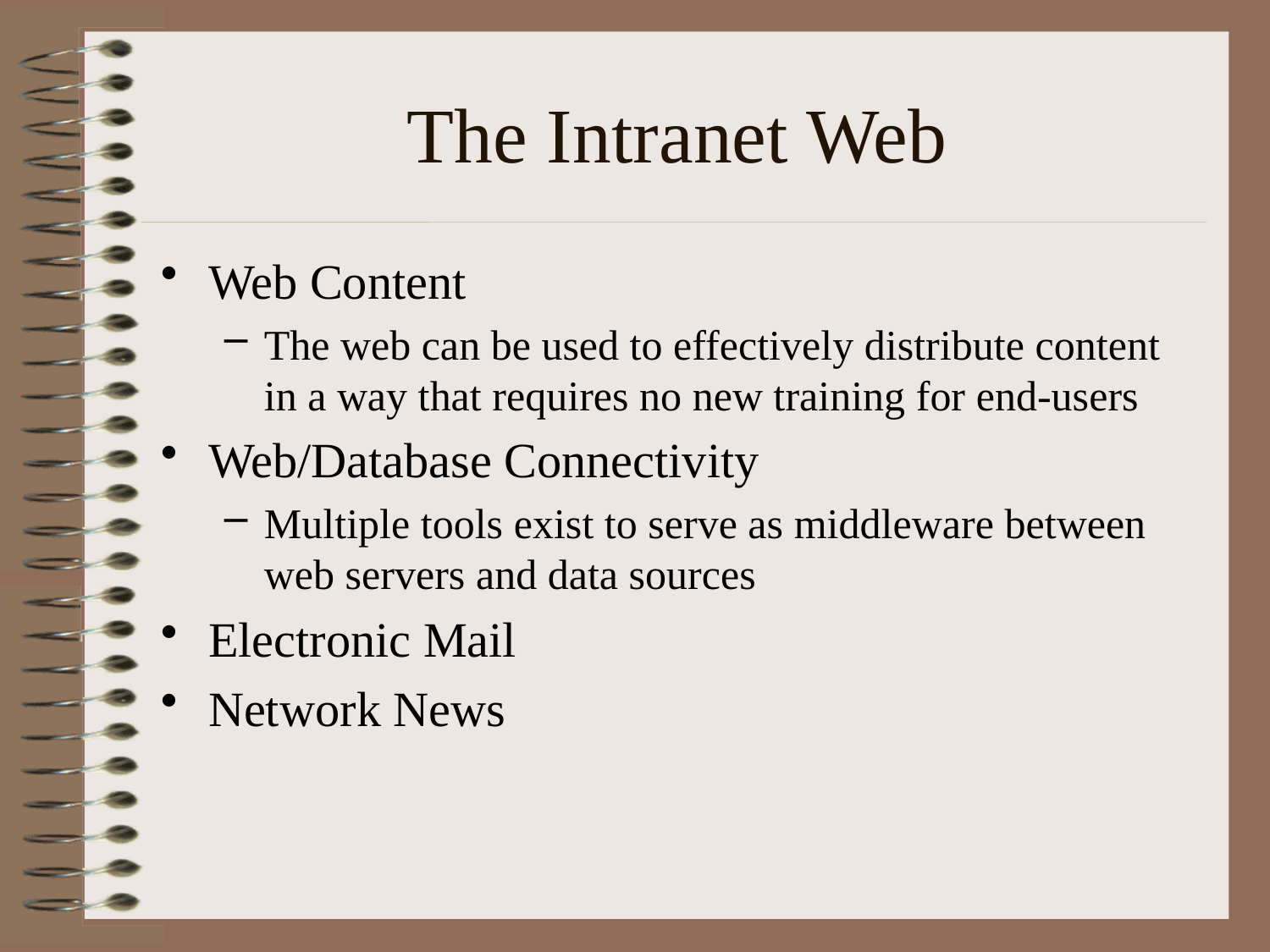

# The Intranet Web
Web Content
The web can be used to effectively distribute content in a way that requires no new training for end-users
Web/Database Connectivity
Multiple tools exist to serve as middleware between web servers and data sources
Electronic Mail
Network News